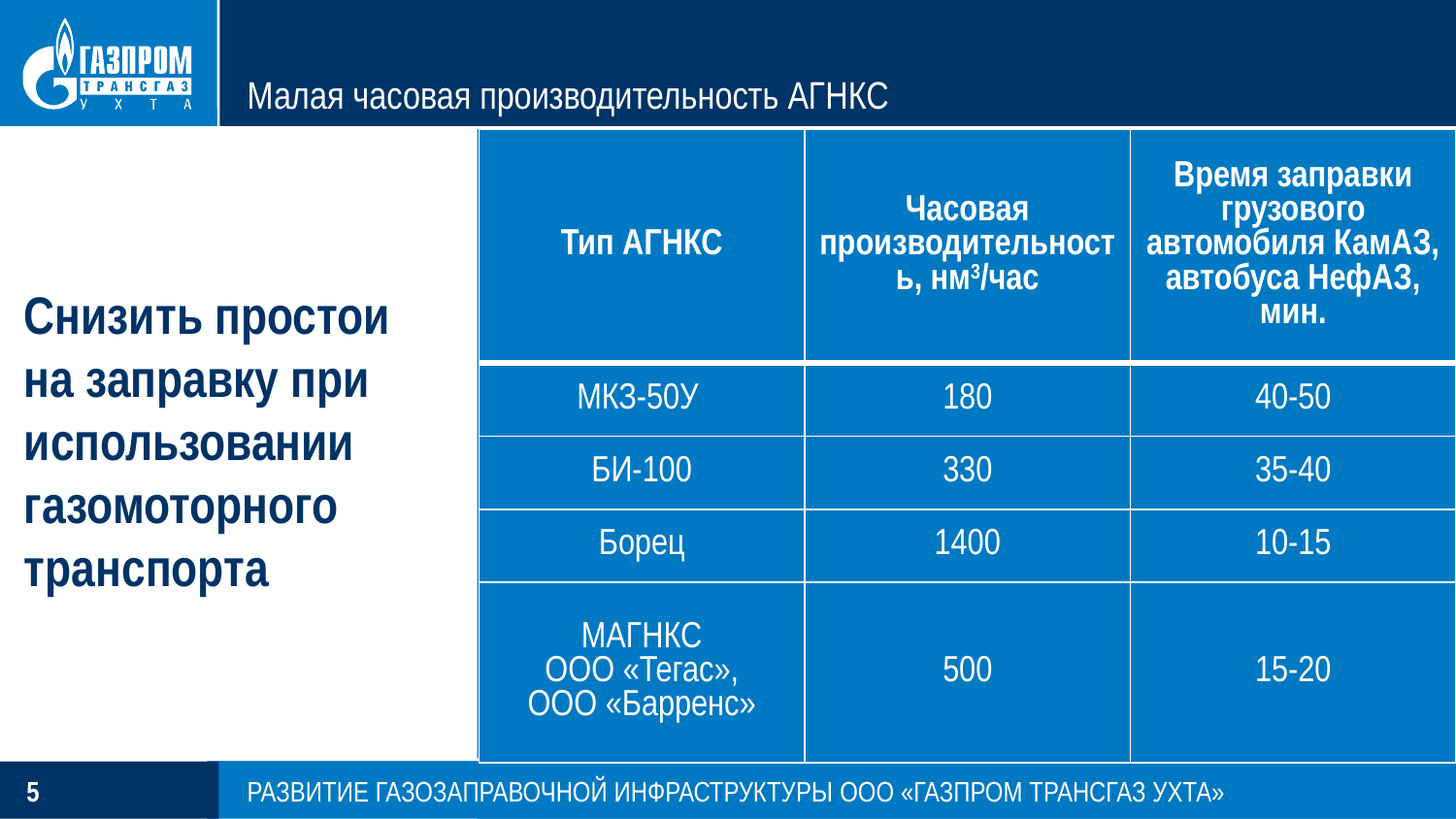

# Малая часовая производительность АГНКС
| Тип АГНКС | Часовая производительность, нм3/час | Время заправки грузового автомобиля КамАЗ, автобуса НефАЗ, мин. |
| --- | --- | --- |
| МКЗ-50У | 180 | 40-50 |
| БИ-100 | 330 | 35-40 |
| Борец | 1400 | 10-15 |
| МАГНКС ООО «Тегас», ООО «Барренс» | 500 | 15-20 |
Снизить простои на заправку при использовании газомоторного транспорта
РАЗВИТИЕ ГАЗОЗАПРАВОЧНОЙ ИНФРАСТРУКТУРЫ ООО «ГАЗПРОМ ТРАНСГАЗ УХТА»